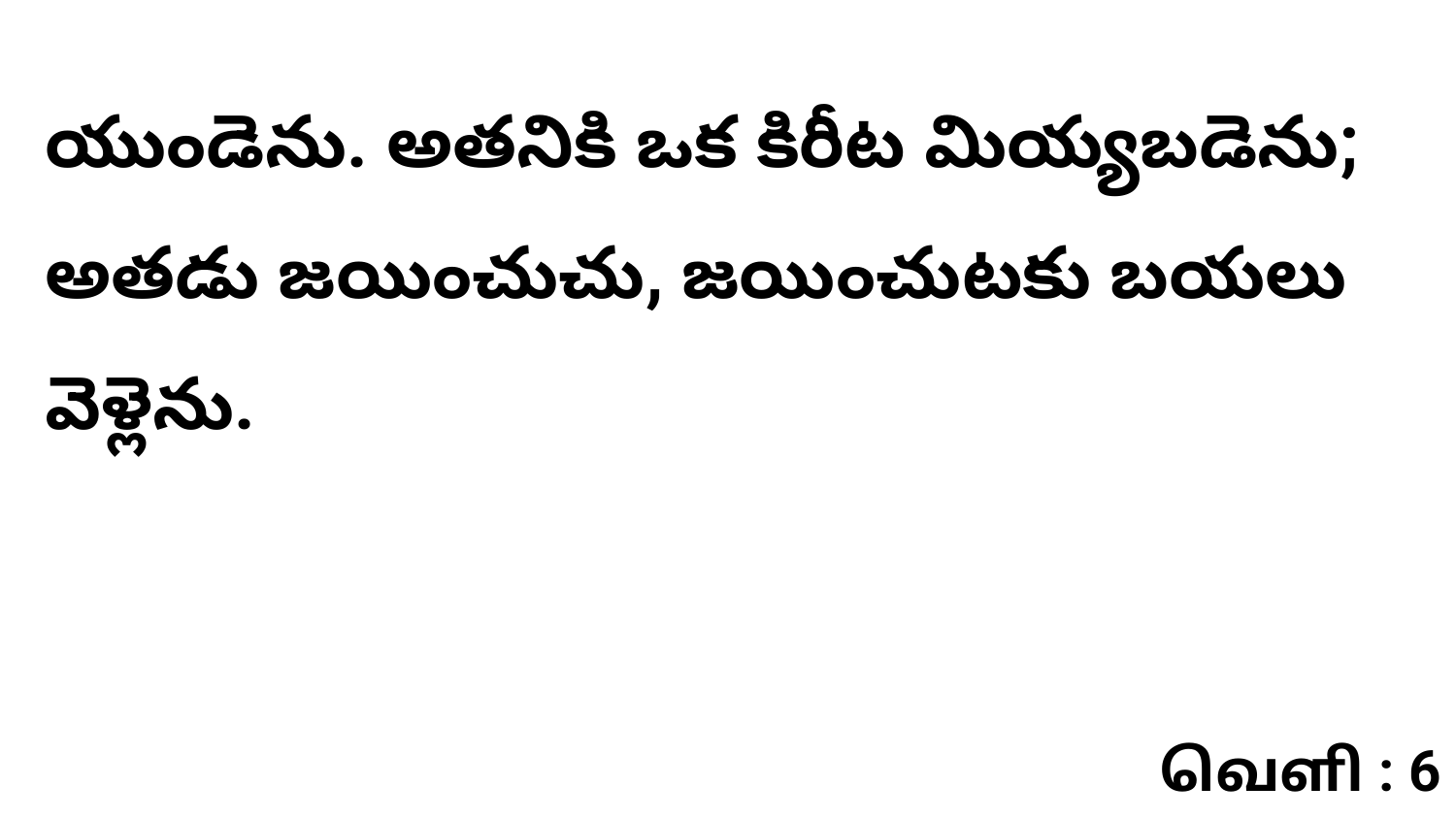

యుండెను. అతనికి ఒక కిరీట మియ్యబడెను; అతడు జయించుచు, జయించుటకు బయలు వెళ్లెను.
வெளி : 6